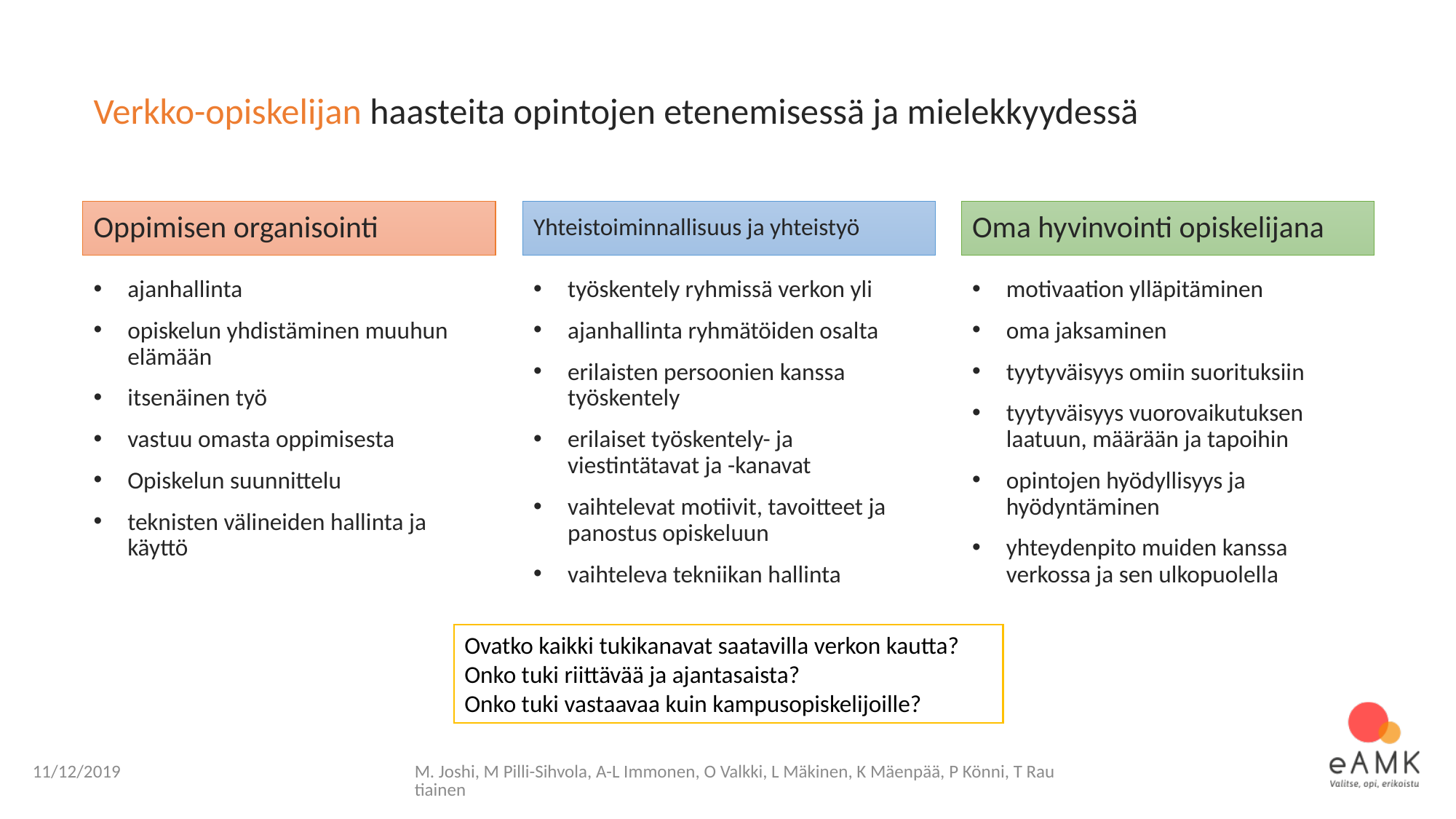

# Verkko-opiskelijan haasteita opintojen etenemisessä ja mielekkyydessä
Oppimisen organisointi
Yhteistoiminnallisuus ja yhteistyö
Oma hyvinvointi opiskelijana
ajanhallinta
opiskelun yhdistäminen muuhun elämään
itsenäinen työ
vastuu omasta oppimisesta
Opiskelun suunnittelu
teknisten välineiden hallinta ja käyttö

työskentely ryhmissä verkon yli
ajanhallinta ryhmätöiden osalta
erilaisten persoonien kanssa työskentely
erilaiset työskentely- ja viestintätavat ja -kanavat
vaihtelevat motiivit, tavoitteet ja panostus opiskeluun
vaihteleva tekniikan hallinta

motivaation ylläpitäminen
oma jaksaminen
tyytyväisyys omiin suorituksiin
tyytyväisyys vuorovaikutuksen laatuun, määrään ja tapoihin
opintojen hyödyllisyys ja hyödyntäminen
yhteydenpito muiden kanssa verkossa ja sen ulkopuolella

Ovatko kaikki tukikanavat saatavilla verkon kautta?
Onko tuki riittävää ja ajantasaista?
Onko tuki vastaavaa kuin kampusopiskelijoille?
11/12/2019
M. Joshi, M Pilli-Sihvola, A-L Immonen, O Valkki, L Mäkinen, K Mäenpää, P Könni, T Rautiainen